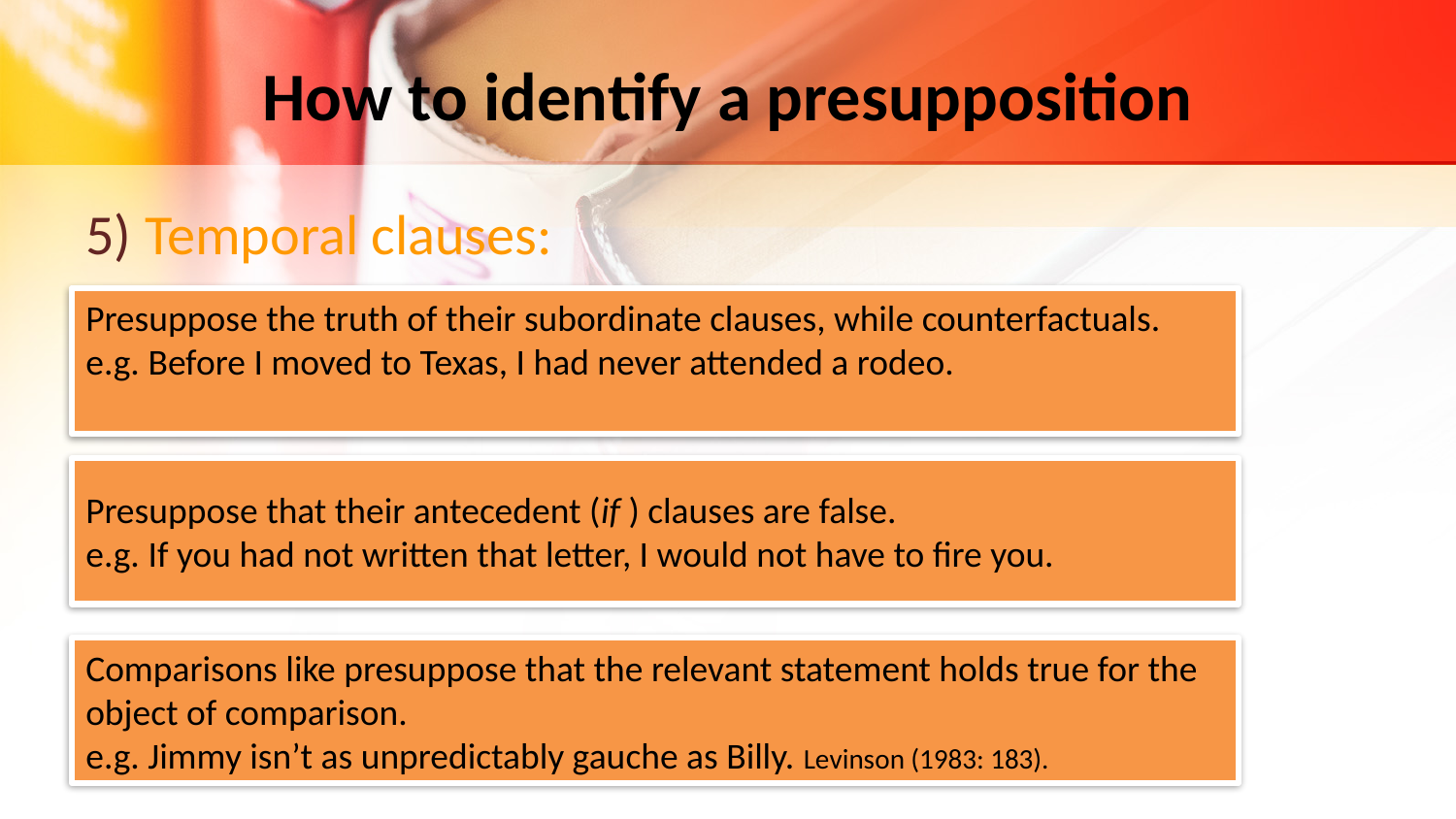

# How to identify a presupposition
5) Temporal clauses:
Presuppose the truth of their subordinate clauses, while counterfactuals.
e.g. Before I moved to Texas, I had never attended a rodeo.

Presuppose that their antecedent (if ) clauses are false.
e.g. If you had not written that letter, I would not have to fire you.
Comparisons like presuppose that the relevant statement holds true for the object of comparison.
e.g. Jimmy isn’t as unpredictably gauche as Billy. Levinson (1983: 183).